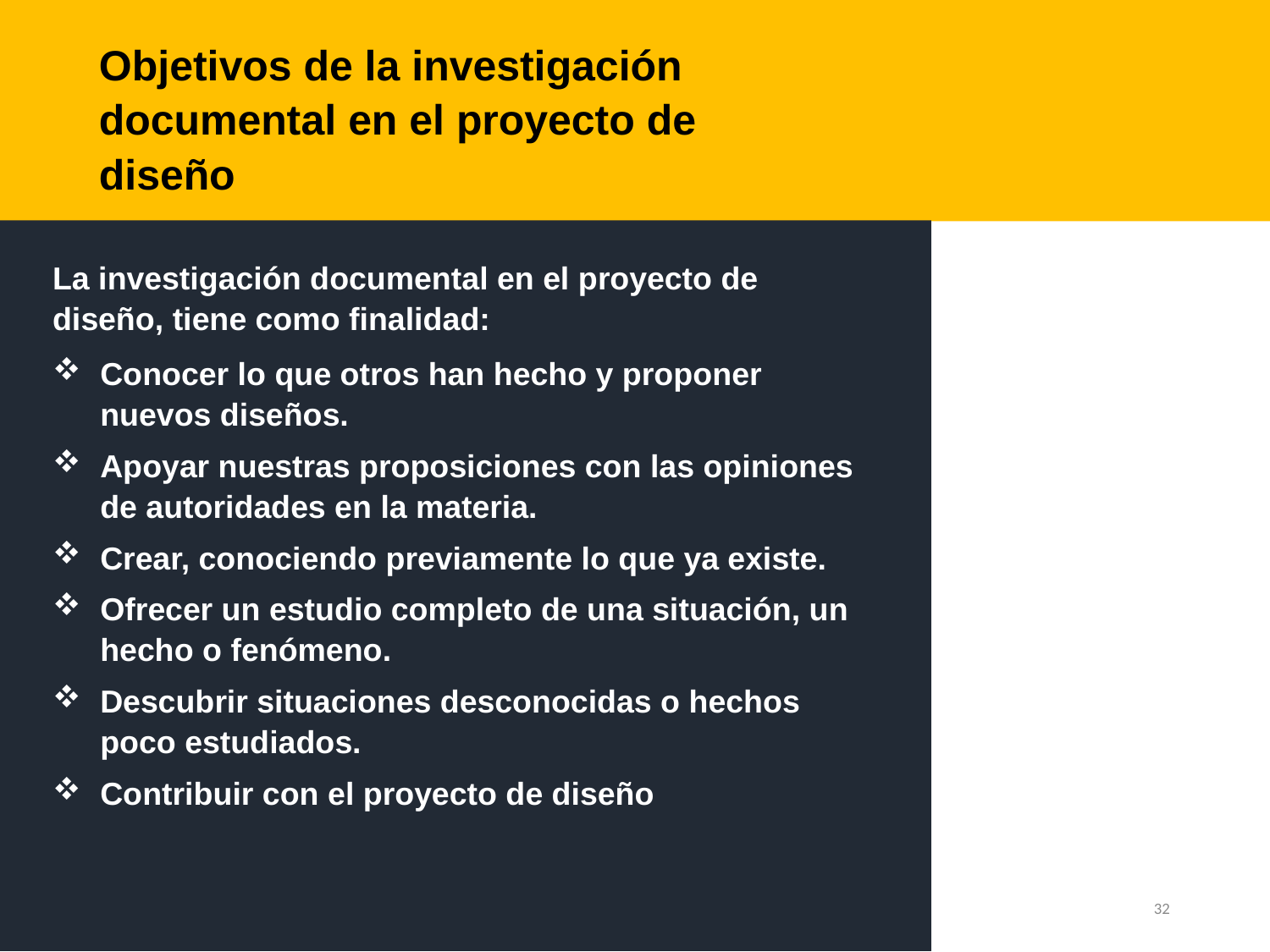

Objetivos de la investigación documental en el proyecto de diseño

La investigación documental en el proyecto de diseño, tiene como finalidad:
Conocer lo que otros han hecho y proponer nuevos diseños.
Apoyar nuestras proposiciones con las opiniones de autoridades en la materia.
Crear, conociendo previamente lo que ya existe.
Ofrecer un estudio completo de una situación, un hecho o fenómeno.
Descubrir situaciones desconocidas o hechos poco estudiados.
Contribuir con el proyecto de diseño
32